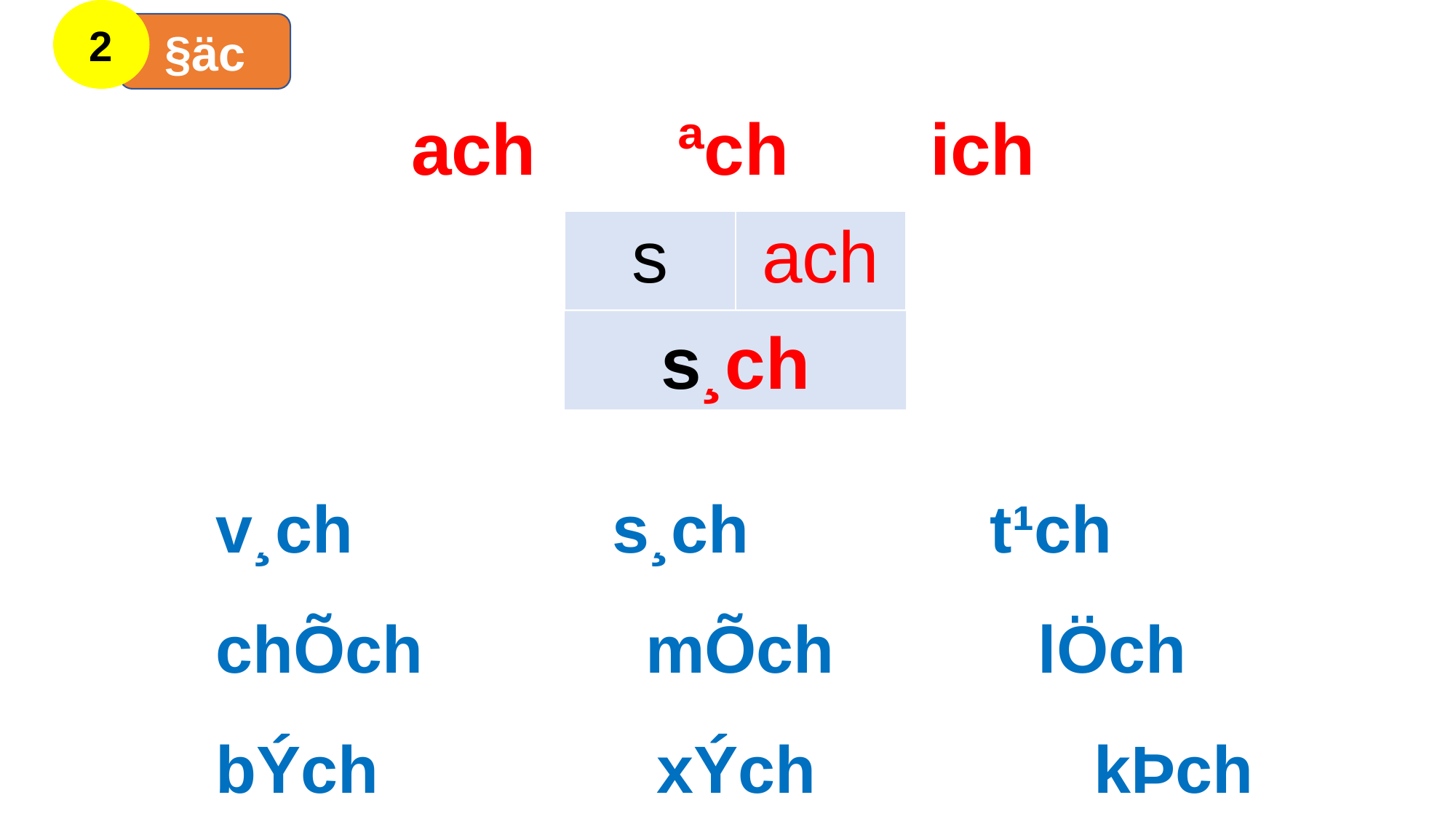

2
§äc
ach       ªch       ich
| s | ach |
| --- | --- |
s¸ch
v¸ch              s¸ch             t¹ch
chÕch            mÕch           lÖch
bÝch               xÝch               kÞch